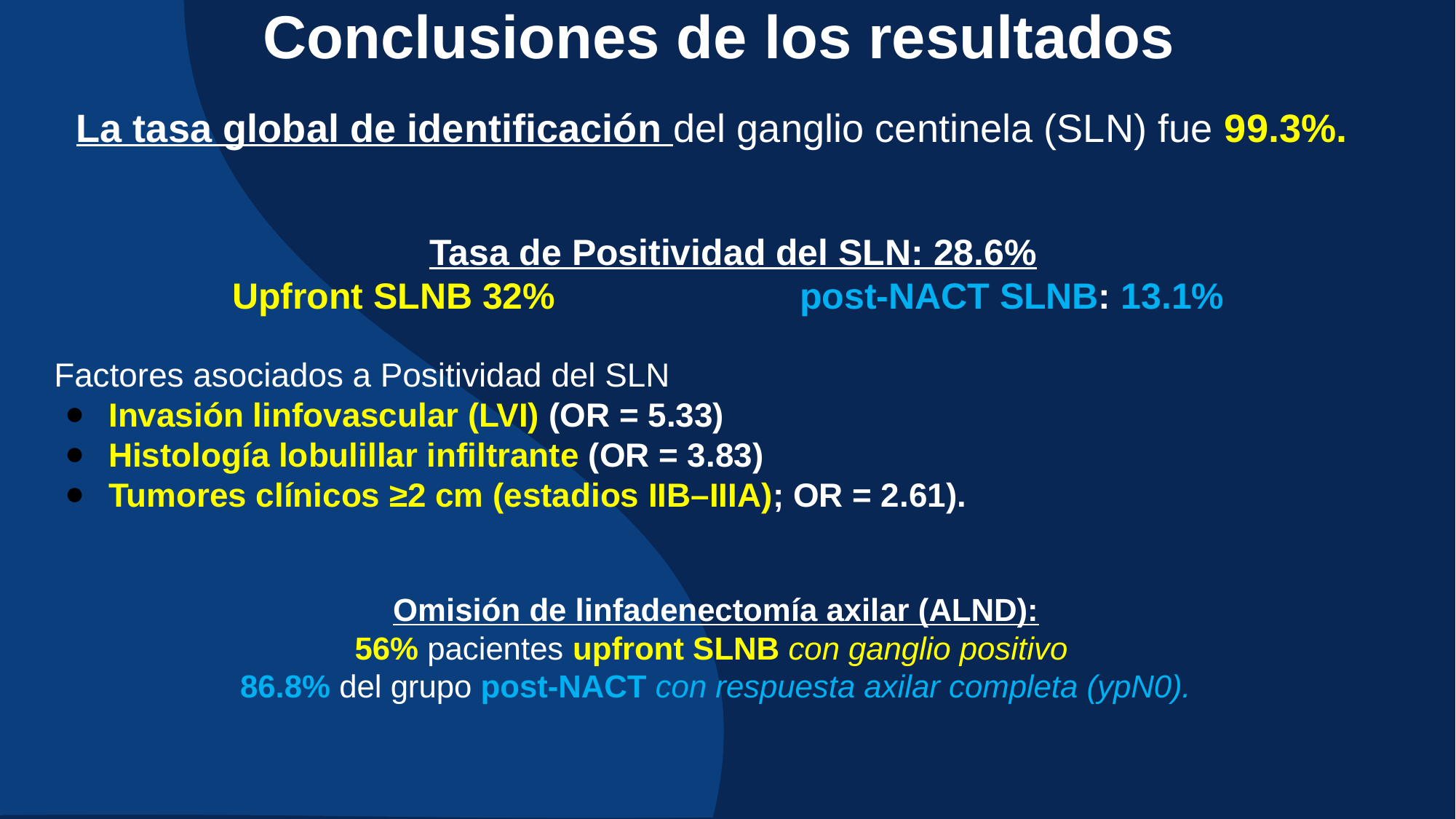

# Conclusiones de los resultados
La tasa global de identificación del ganglio centinela (SLN) fue 99.3%.
Tasa de Positividad del SLN: 28.6%
Upfront SLNB 32%                        post-NACT SLNB: 13.1%
Factores asociados a Positividad del SLN
Invasión linfovascular (LVI) (OR = 5.33)
Histología lobulillar infiltrante (OR = 3.83)
Tumores clínicos ≥2 cm (estadios IIB–IIIA); OR = 2.61).
Omisión de linfadenectomía axilar (ALND):
56% pacientes upfront SLNB con ganglio positivo
86.8% del grupo post-NACT con respuesta axilar completa (ypN0).